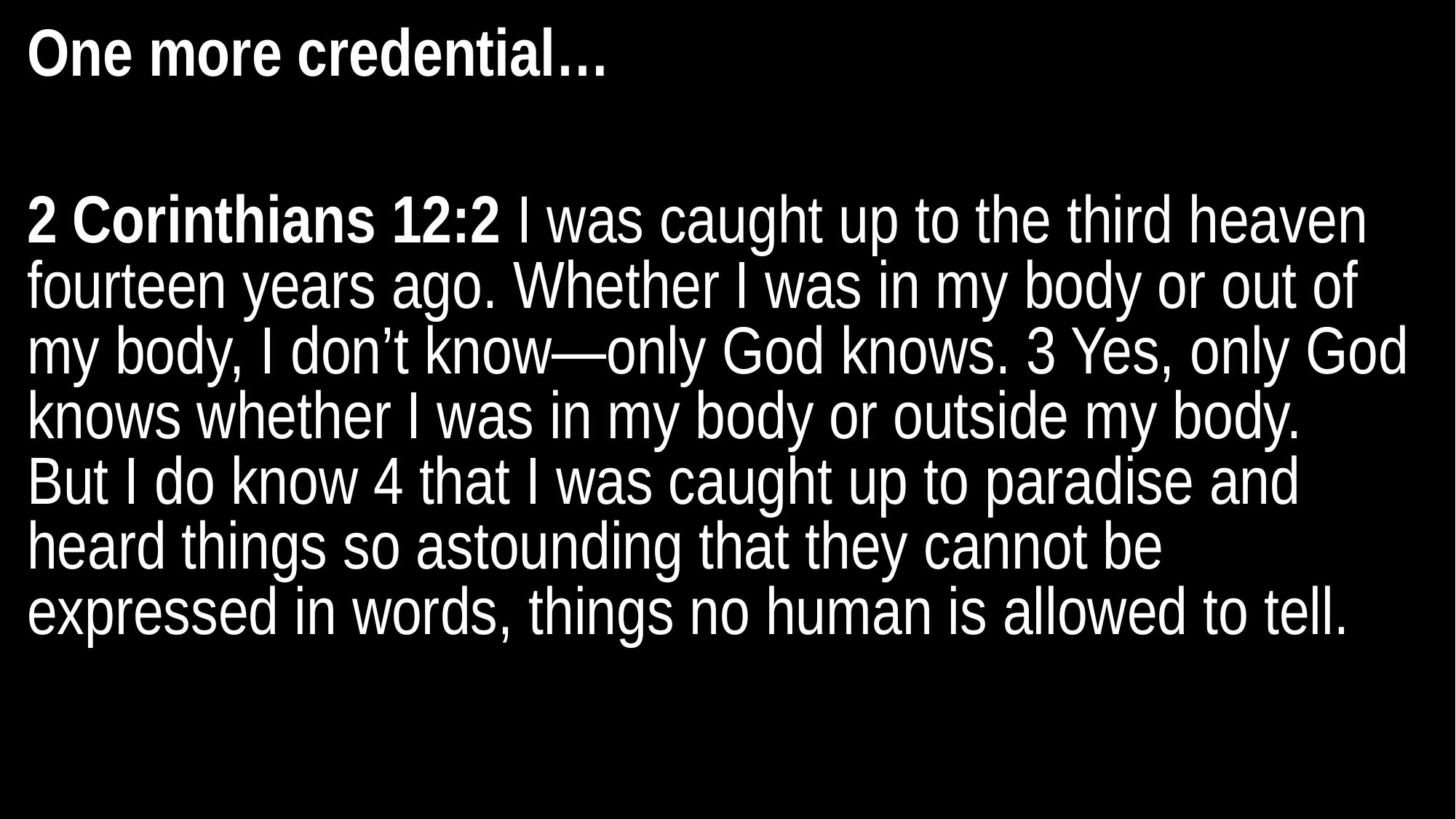

One more credential…

2 Corinthians 12:2 I was caught up to the third heaven fourteen years ago. Whether I was in my body or out of my body, I don’t know—only God knows. 3 Yes, only God knows whether I was in my body or outside my body.
But I do know 4 that I was caught up to paradise and heard things so astounding that they cannot be expressed in words, things no human is allowed to tell.